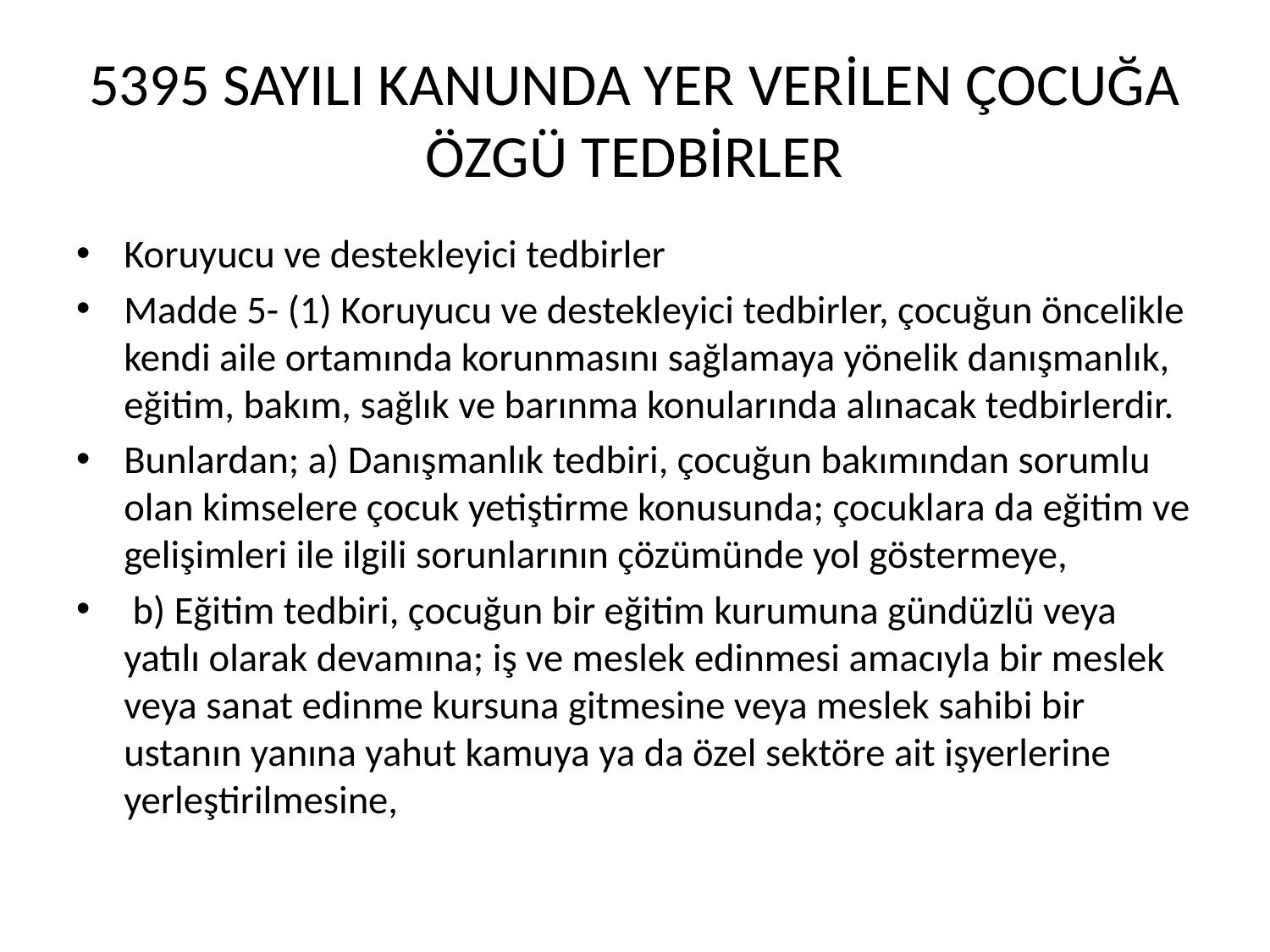

# 5395 SAYILI KANUNDA YER VERİLEN ÇOCUĞA ÖZGÜ TEDBİRLER
Koruyucu ve destekleyici tedbirler
Madde 5- (1) Koruyucu ve destekleyici tedbirler, çocuğun öncelikle kendi aile ortamında korunmasını sağlamaya yönelik danışmanlık, eğitim, bakım, sağlık ve barınma konularında alınacak tedbirlerdir.
Bunlardan; a) Danışmanlık tedbiri, çocuğun bakımından sorumlu olan kimselere çocuk yetiştirme konusunda; çocuklara da eğitim ve gelişimleri ile ilgili sorunlarının çözümünde yol göstermeye,
 b) Eğitim tedbiri, çocuğun bir eğitim kurumuna gündüzlü veya yatılı olarak devamına; iş ve meslek edinmesi amacıyla bir meslek veya sanat edinme kursuna gitmesine veya meslek sahibi bir ustanın yanına yahut kamuya ya da özel sektöre ait işyerlerine yerleştirilmesine,